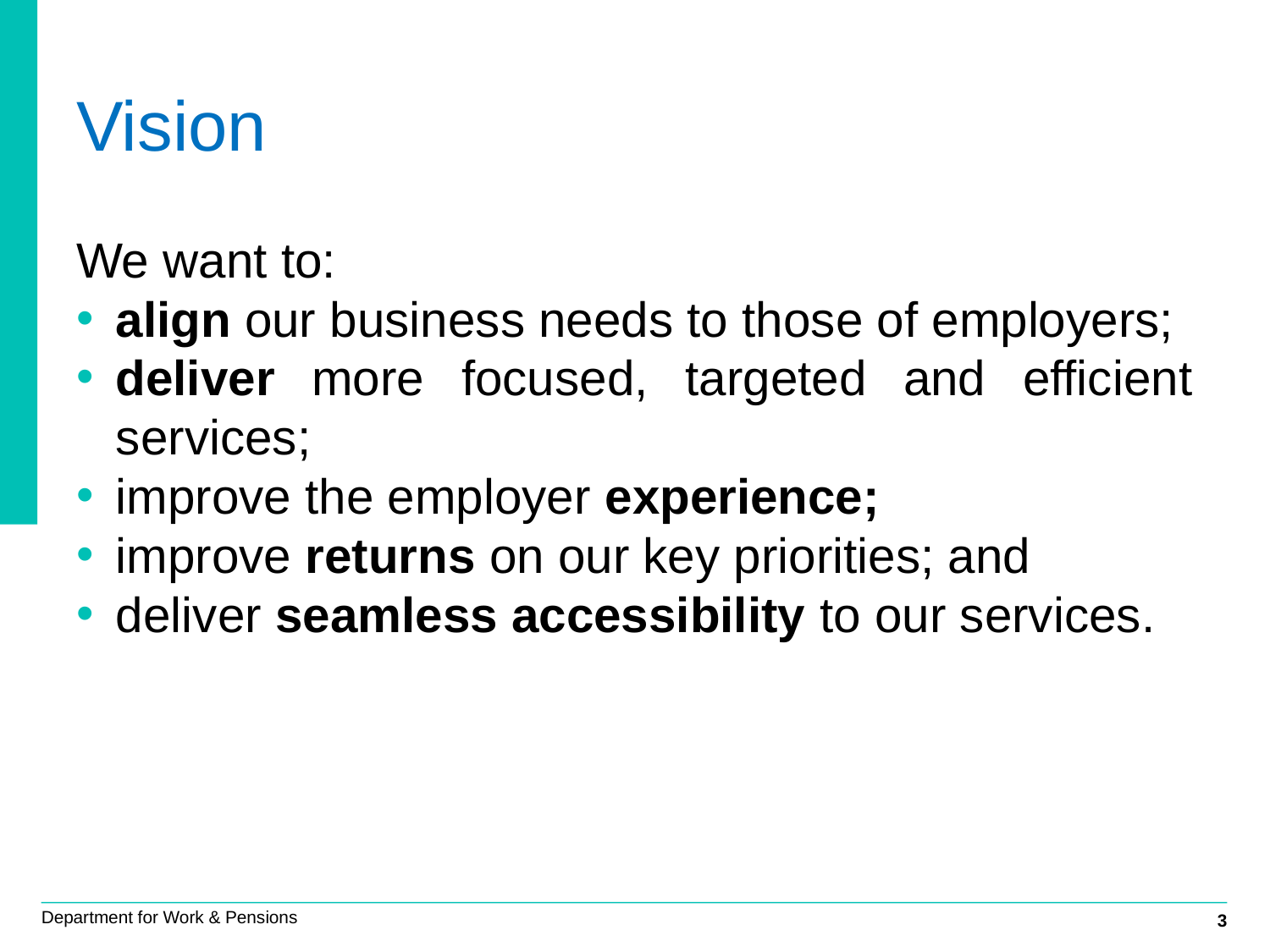

Vision
We want to:
align our business needs to those of employers;
deliver more focused, targeted and efficient services;
improve the employer experience;
improve returns on our key priorities; and
deliver seamless accessibility to our services.